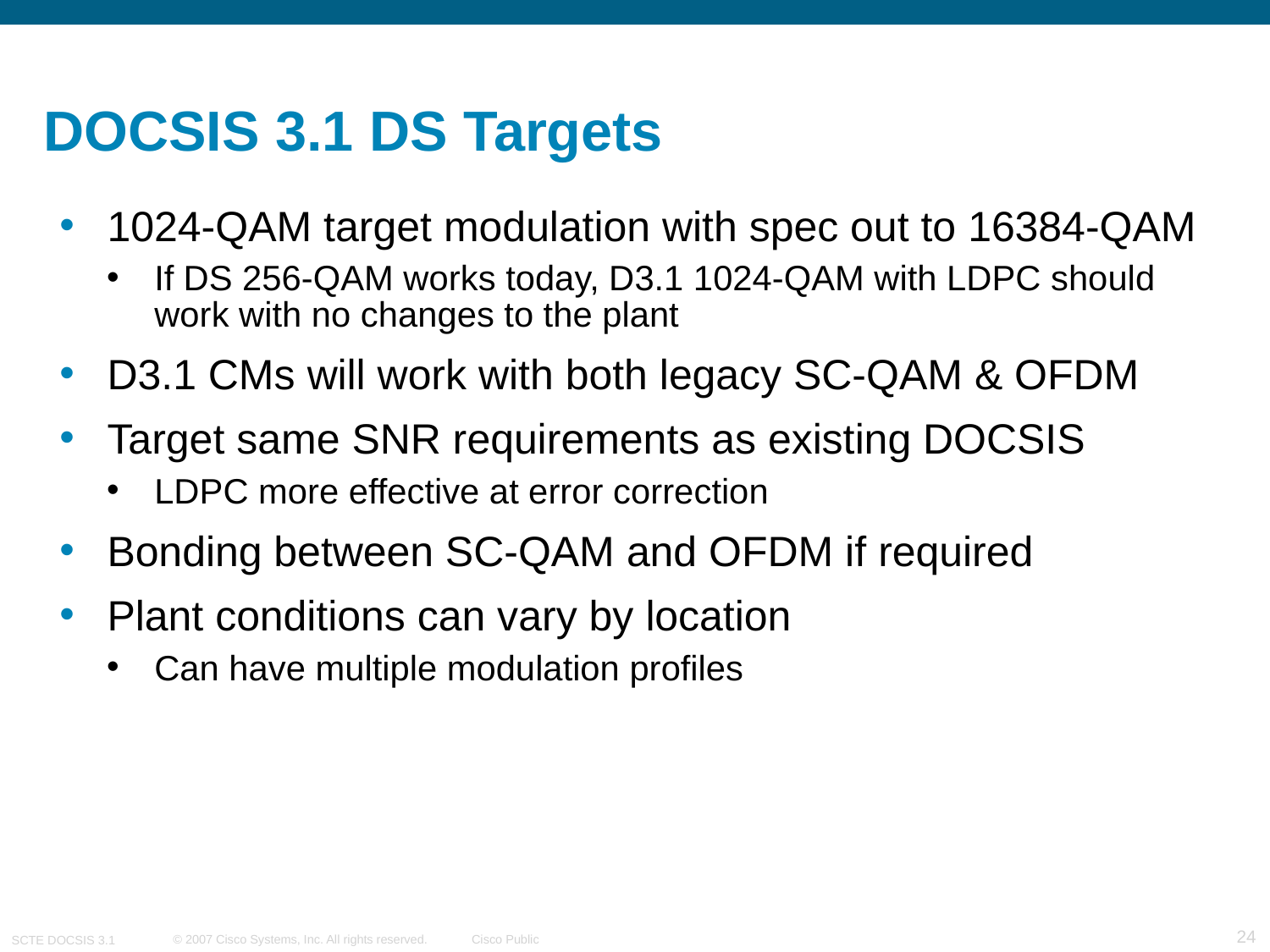

# DOCSIS 3.1 DS Targets
1024-QAM target modulation with spec out to 16384-QAM
If DS 256-QAM works today, D3.1 1024-QAM with LDPC should work with no changes to the plant
D3.1 CMs will work with both legacy SC-QAM & OFDM
Target same SNR requirements as existing DOCSIS
LDPC more effective at error correction
Bonding between SC-QAM and OFDM if required
Plant conditions can vary by location
Can have multiple modulation profiles